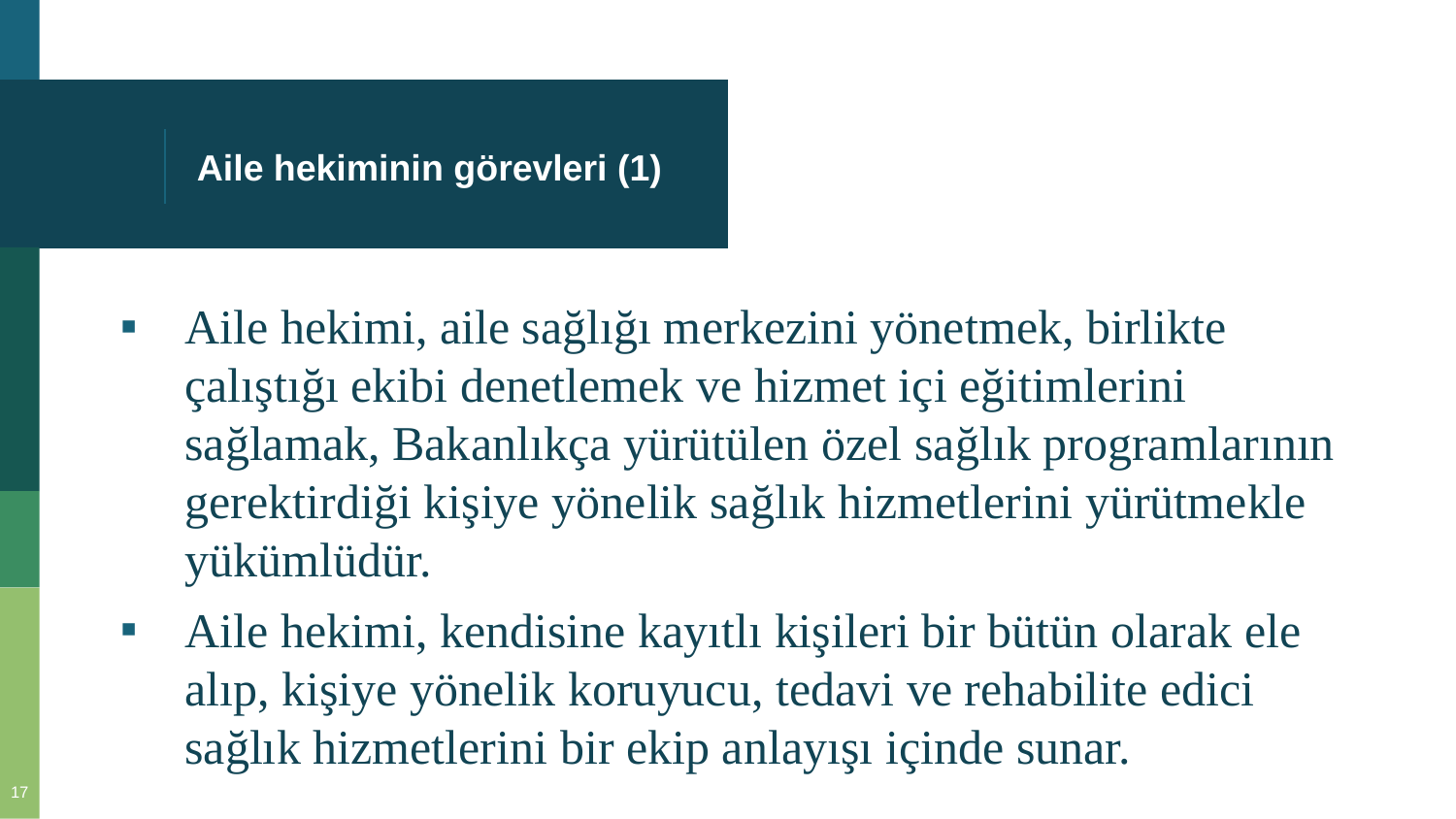

# Aile hekiminin görevleri (1)
Aile hekimi, aile sağlığı merkezini yönetmek, birlikte çalıştığı ekibi denetlemek ve hizmet içi eğitimlerini sağlamak, Bakanlıkça yürütülen özel sağlık programlarının gerektirdiği kişiye yönelik sağlık hizmetlerini yürütmekle yükümlüdür.
Aile hekimi, kendisine kayıtlı kişileri bir bütün olarak ele alıp, kişiye yönelik koruyucu, tedavi ve rehabilite edici sağlık hizmetlerini bir ekip anlayışı içinde sunar.

17